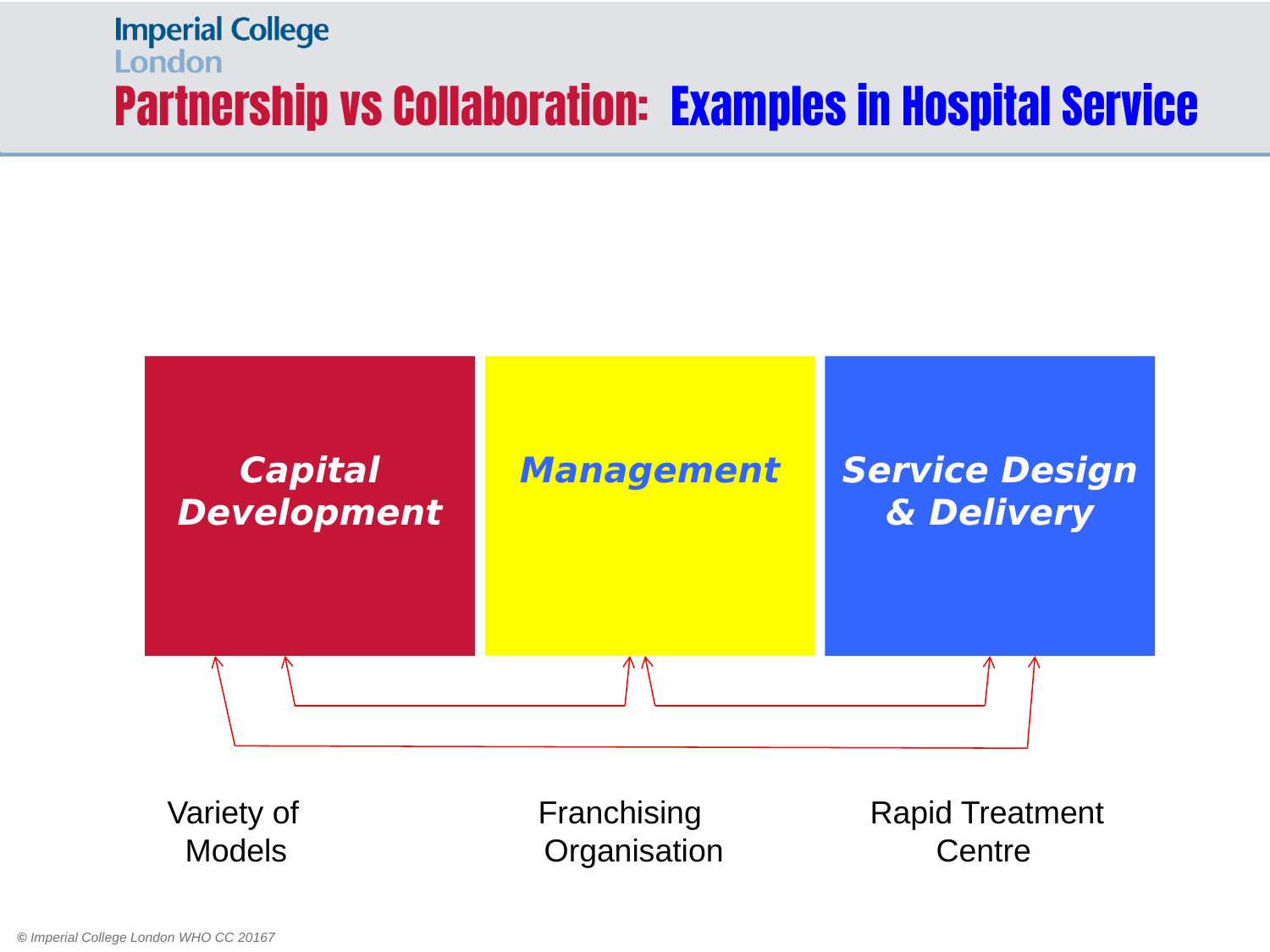

# Partnership vs Collaboration:  Examples in Hospital Service

Capital Development

Management

Service Design & Delivery
Variety of                           Franchising                   Rapid Treatment
  Models                             Organisation                        Centre
 © Imperial College London WHO CC 20167